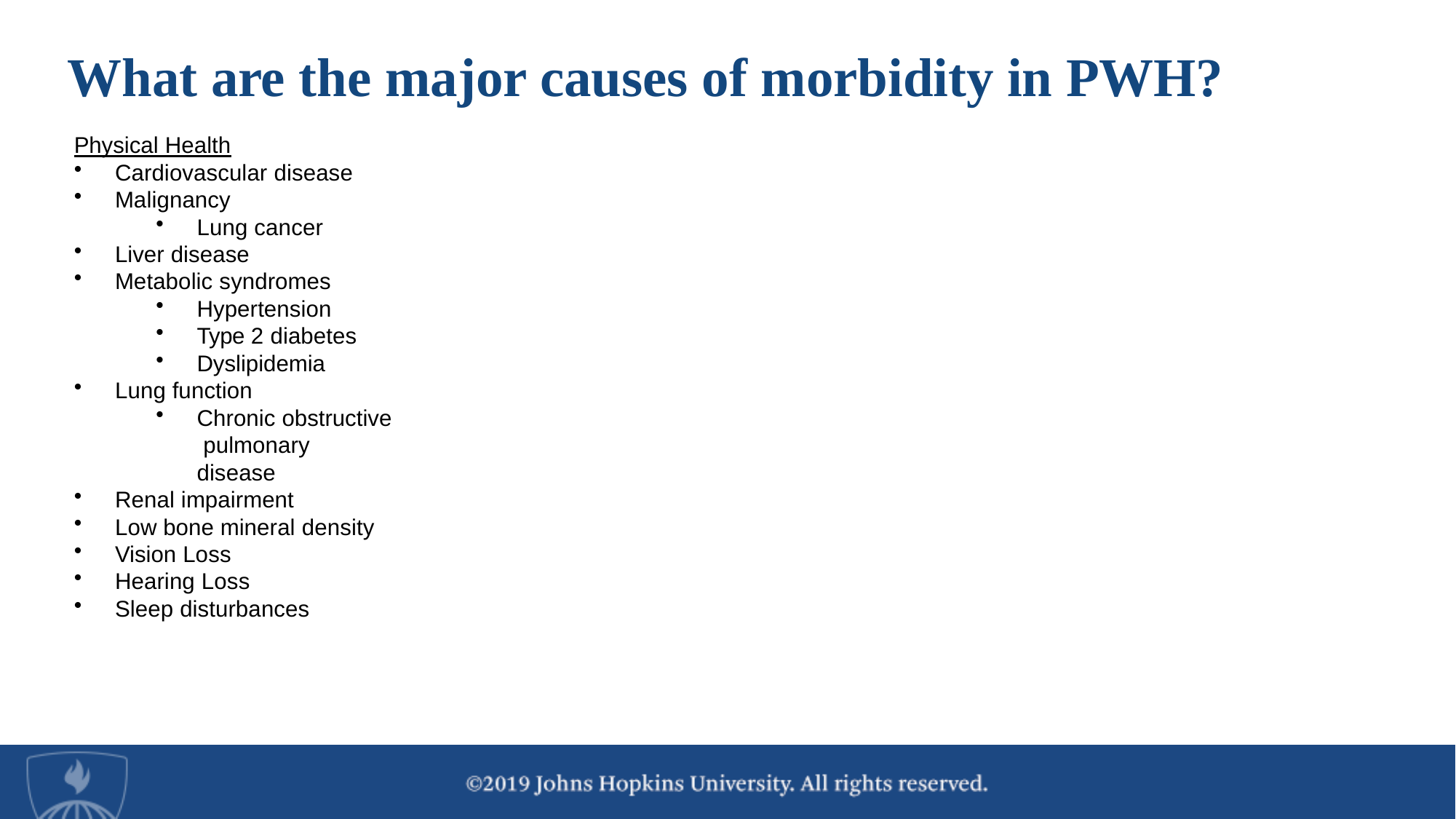

# What are the major causes of morbidity in PWH?
Physical Health
Cardiovascular disease
Malignancy
Lung cancer
Liver disease
Metabolic syndromes
Hypertension
Type 2 diabetes
Dyslipidemia
Lung function
Chronic obstructive  pulmonary disease
Renal impairment
Low bone mineral density
Vision Loss
Hearing Loss
Sleep disturbances